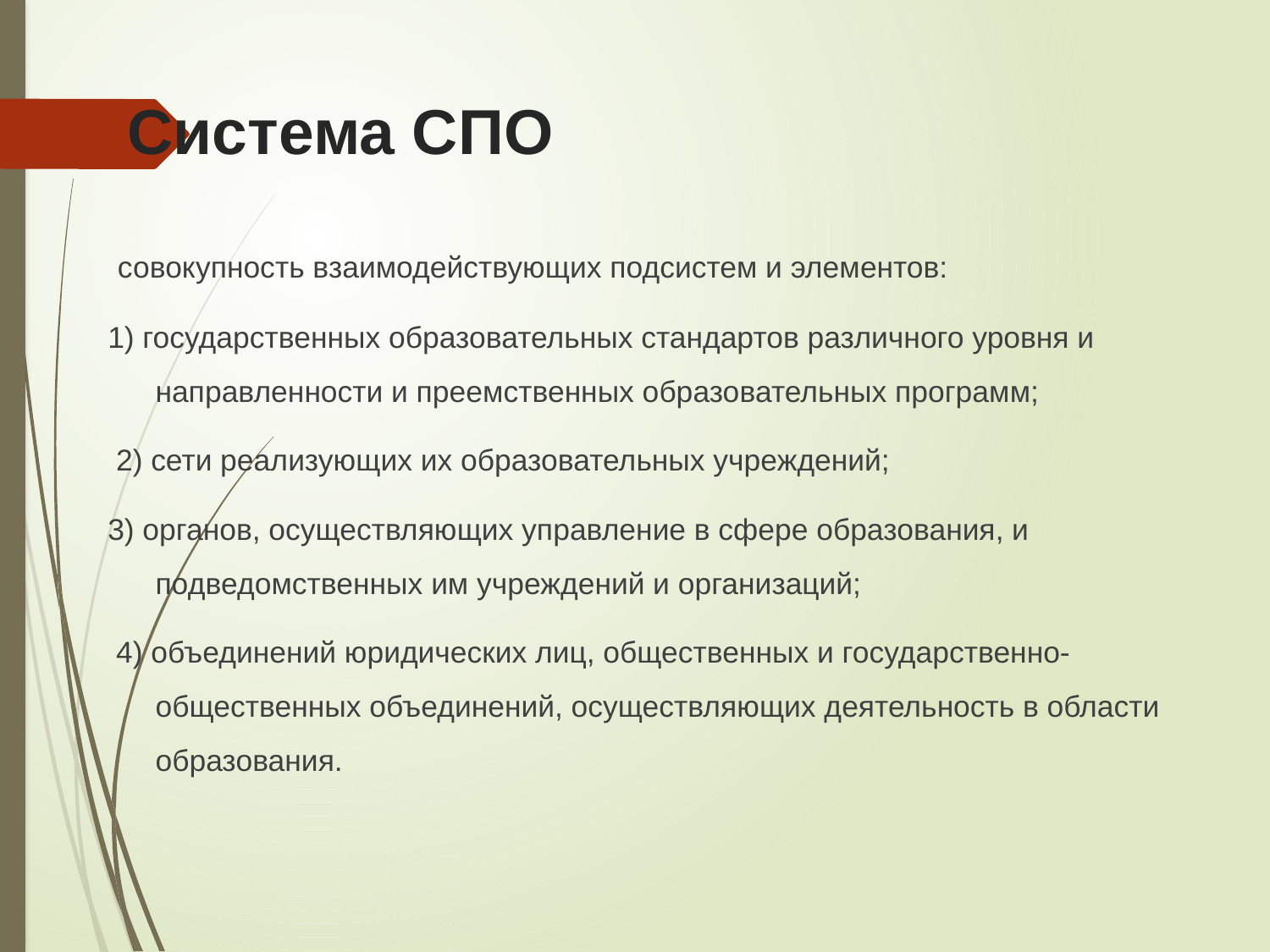

# Система СПО

 совокупность взаимодействующих подсистем и элементов:
1) государственных образовательных стандартов различного уровня и направленности и преемственных образовательных программ;
 2) сети реализующих их образовательных учреждений;
3) органов, осуществляющих управление в сфере образования, и подведомственных им учреждений и организаций;
 4) объединений юридических лиц, общественных и государственно-общественных объединений, осуществляющих деятельность в области образования.